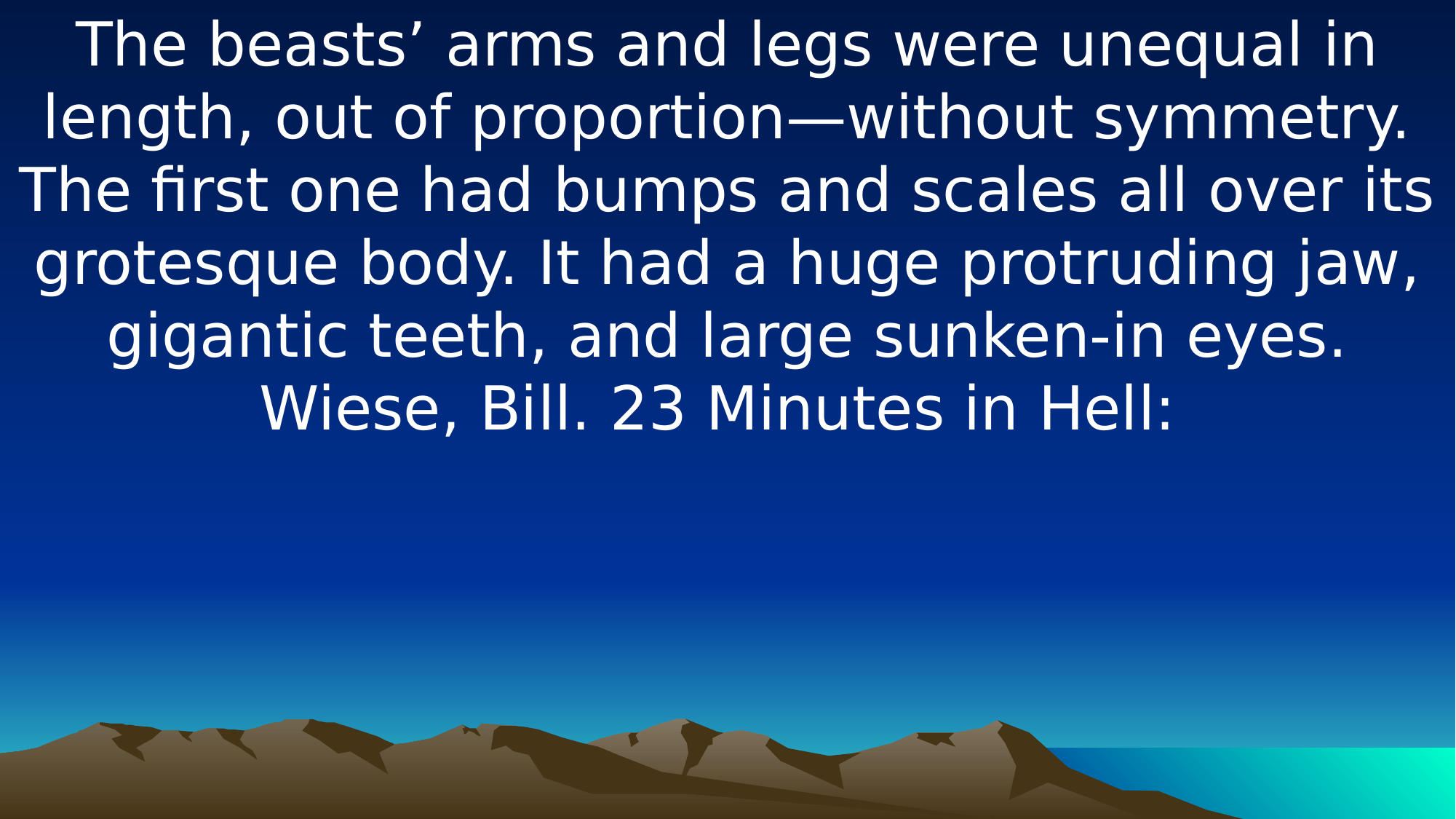

The beasts’ arms and legs were unequal in length, out of proportion—without symmetry. The first one had bumps and scales all over its grotesque body. It had a huge protruding jaw, gigantic teeth, and large sunken-in eyes.
Wiese, Bill. 23 Minutes in Hell: